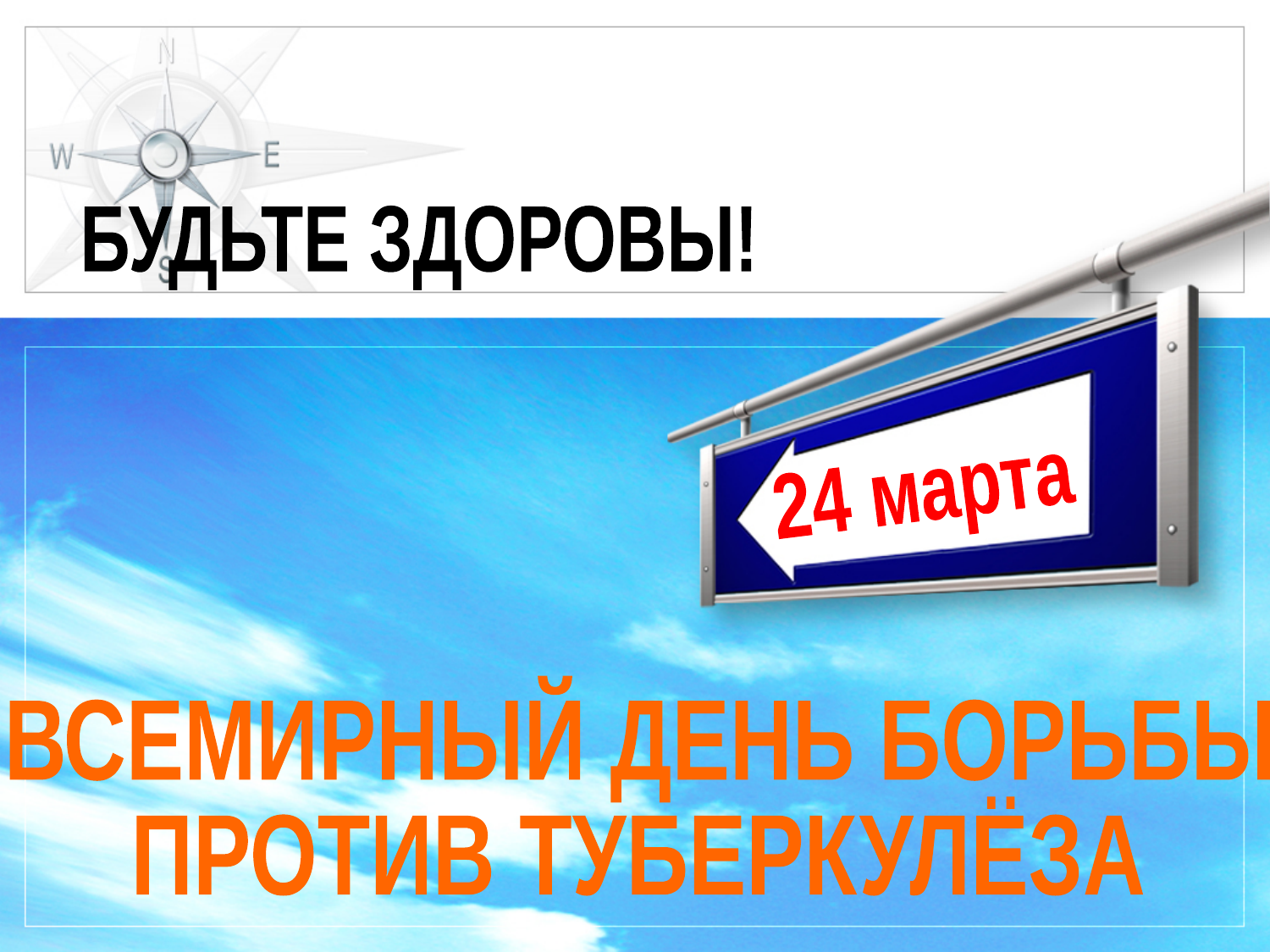

БУДЬТЕ ЗДОРОВЫ!

24 марта
ВСЕМИРНЫЙ ДЕНЬ БОРЬБЫ
ПРОТИВ ТУБЕРКУЛЁЗА